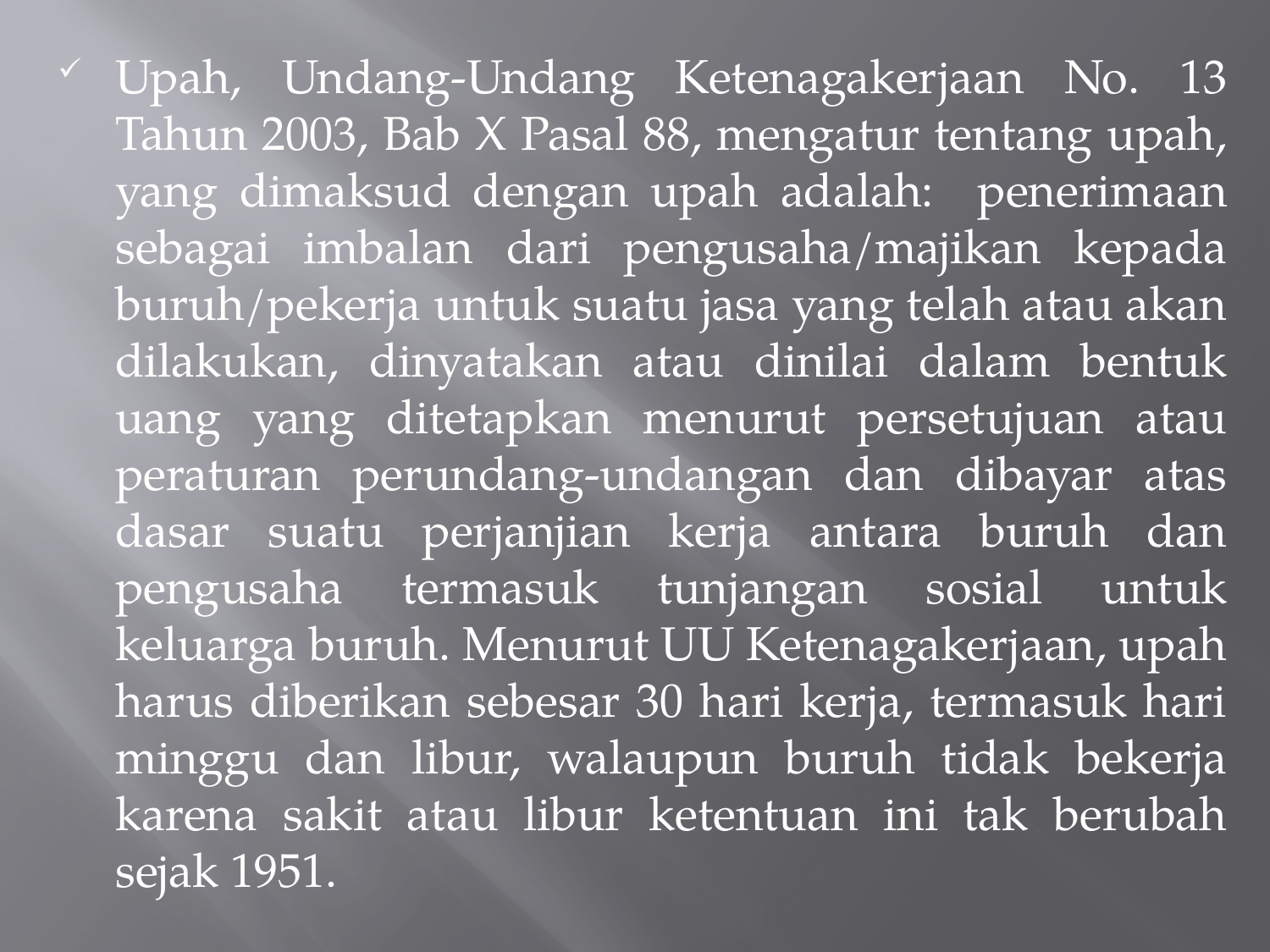

Upah, Undang-Undang Ketenagakerjaan No. 13 Tahun 2003, Bab X Pasal 88, mengatur tentang upah, yang dimaksud dengan upah adalah:  penerimaan sebagai imbalan dari pengusaha/majikan kepada buruh/pekerja untuk suatu jasa yang telah atau akan dilakukan, dinyatakan atau dinilai dalam bentuk uang yang ditetapkan menurut persetujuan atau peraturan perundang-undangan dan dibayar atas dasar suatu perjanjian kerja antara buruh dan pengusaha termasuk tunjangan sosial untuk keluarga buruh. Menurut UU Ketenagakerjaan, upah harus diberikan sebesar 30 hari kerja, termasuk hari minggu dan libur, walaupun buruh tidak bekerja karena sakit atau libur ketentuan ini tak berubah sejak 1951.